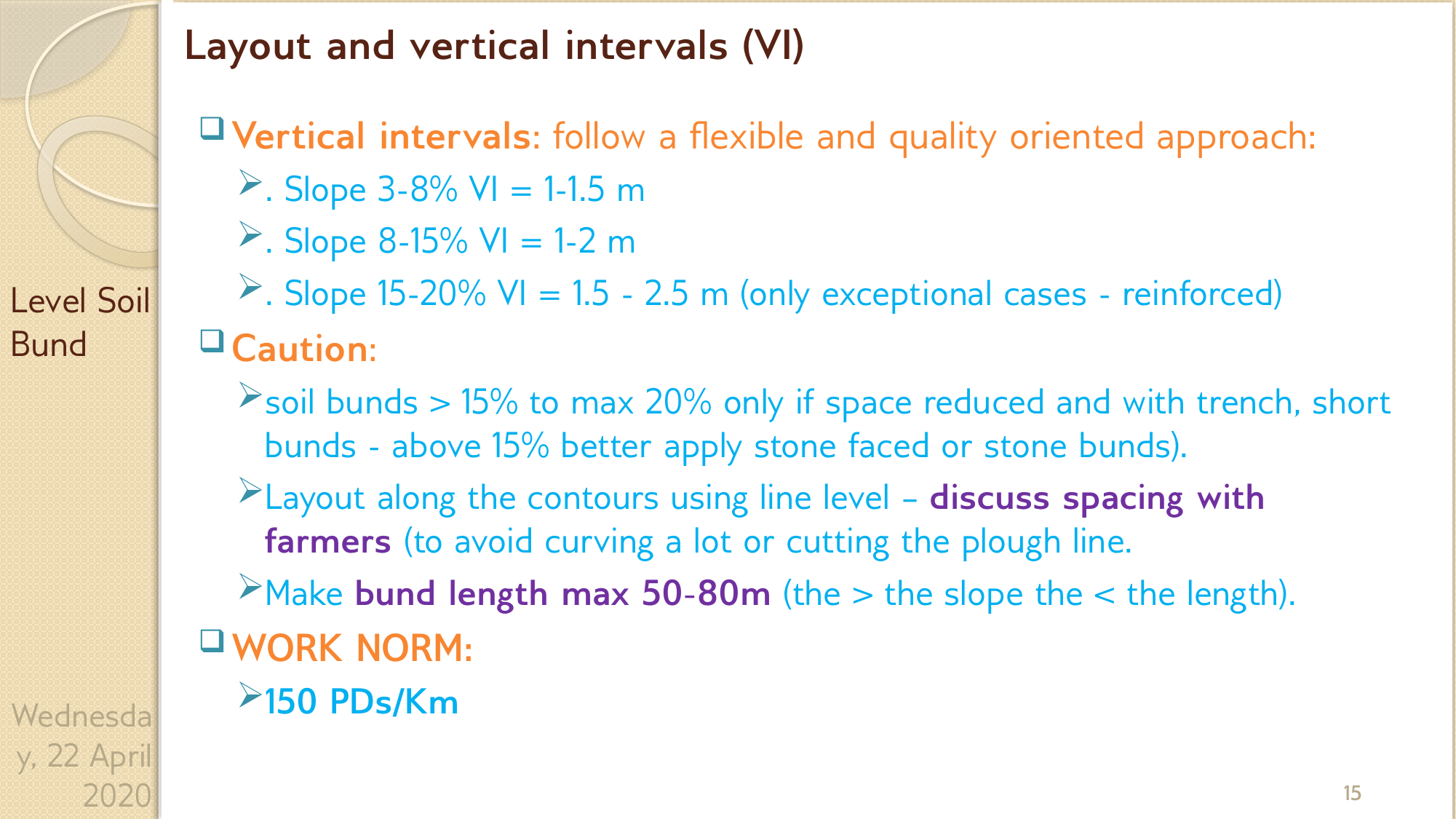

# Layout and vertical intervals (VI)
Vertical intervals: follow a flexible and quality oriented approach:
. Slope 3-8% VI = 1-1.5 m
. Slope 8-15% VI = 1-2 m
. Slope 15-20% VI = 1.5 - 2.5 m (only exceptional cases - reinforced)
Caution:
soil bunds > 15% to max 20% only if space reduced and with trench, short bunds - above 15% better apply stone faced or stone bunds).
Layout along the contours using line level – discuss spacing with farmers (to avoid curving a lot or cutting the plough line.
Make bund length max 50-80m (the > the slope the < the length).
WORK NORM:
150 PDs/Km

Level Soil Bund
15
Wednesday, 22 April 2020